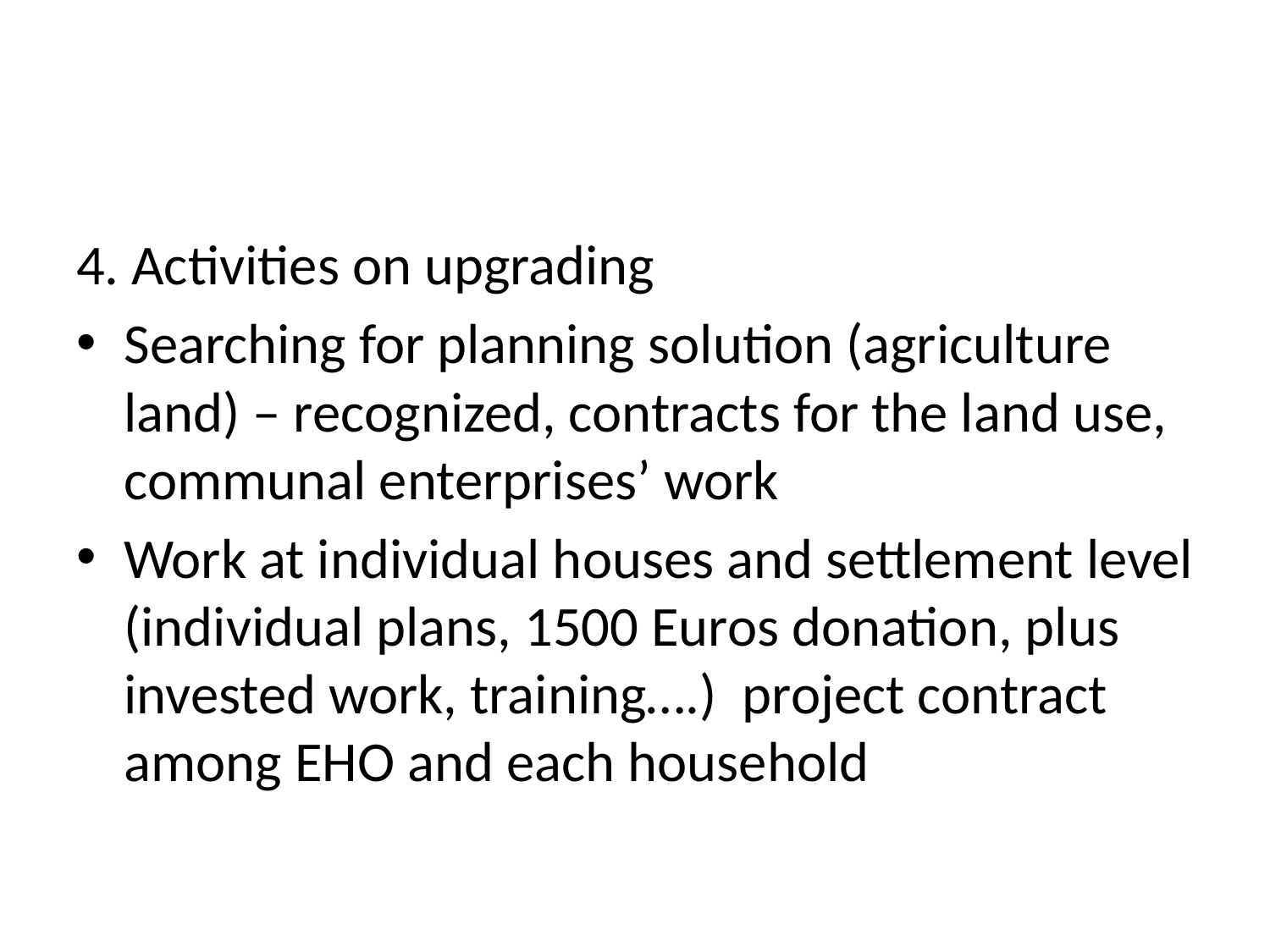

4. Activities on upgrading
Searching for planning solution (agriculture land) – recognized, contracts for the land use, communal enterprises’ work
Work at individual houses and settlement level (individual plans, 1500 Euros donation, plus invested work, training….)  project contract among EHO and each household